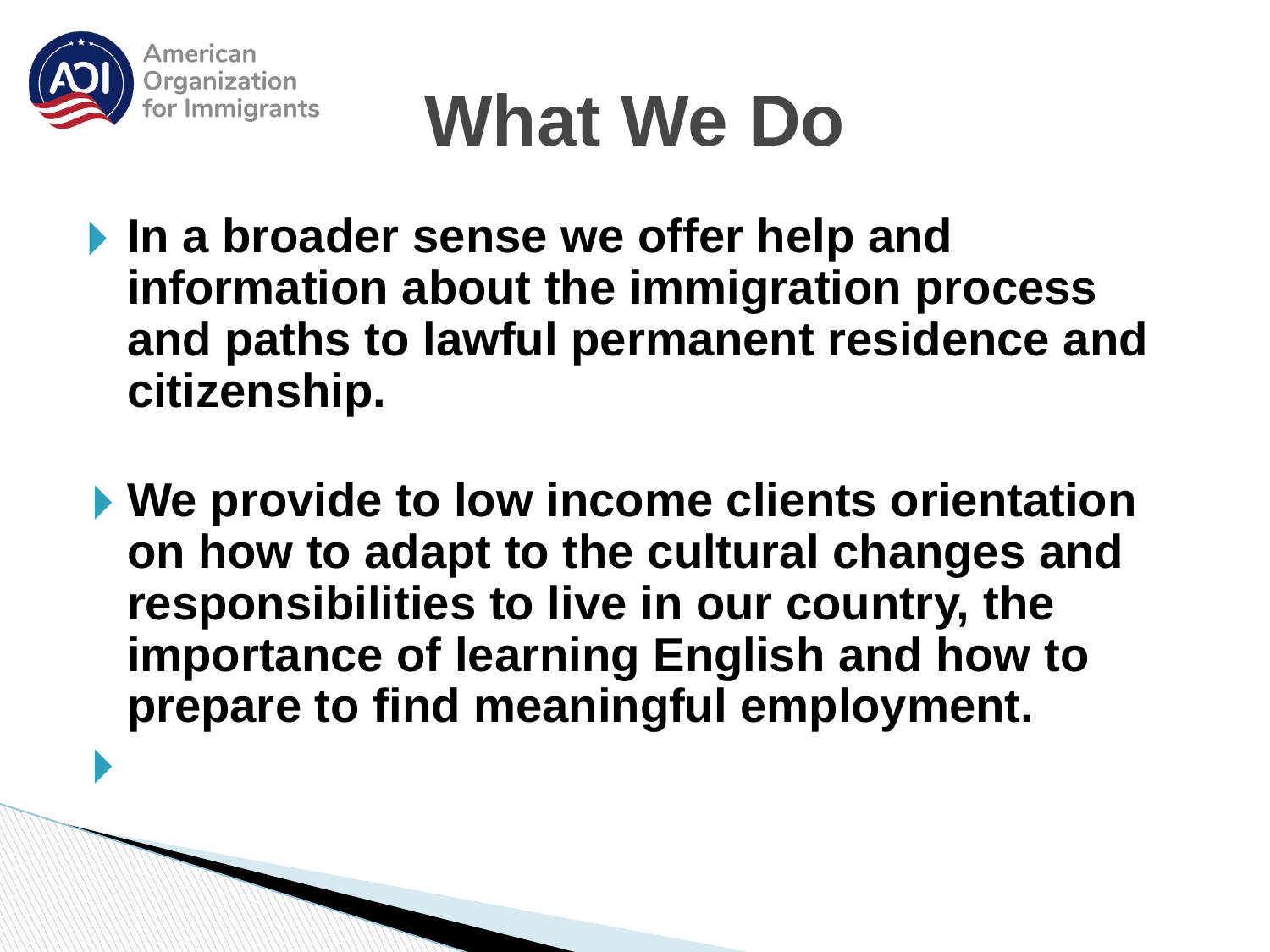

# What We Do
In a broader sense we offer help and information about the immigration process and paths to lawful permanent residence and citizenship.

We provide to low income clients orientation on how to adapt to the cultural changes and responsibilities to live in our country, the importance of learning English and how to prepare to find meaningful employment.